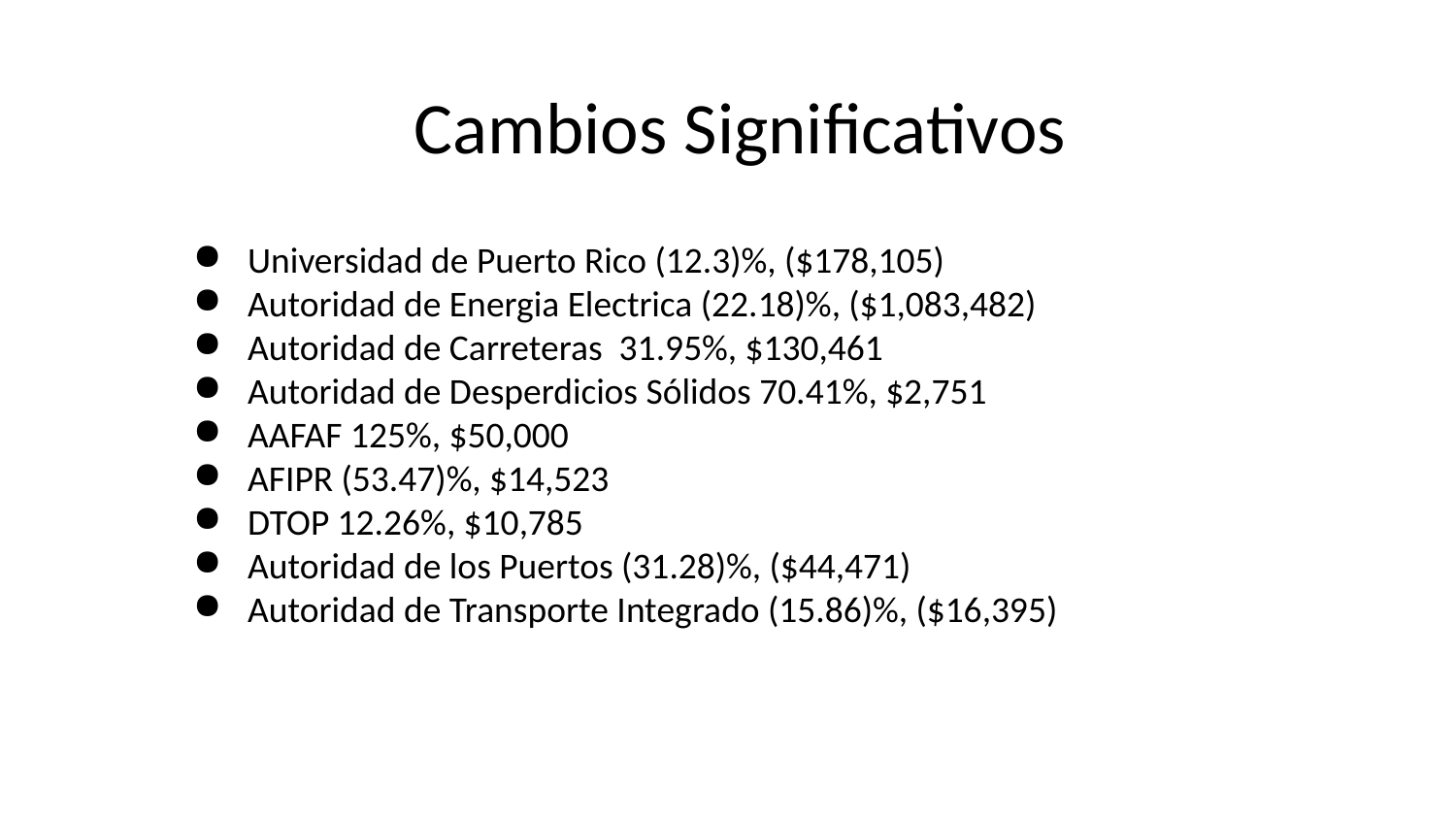

Cambios Significativos

Universidad de Puerto Rico (12.3)%, ($178,105)
Autoridad de Energia Electrica (22.18)%, ($1,083,482)
Autoridad de Carreteras  31.95%, $130,461
Autoridad de Desperdicios Sólidos 70.41%, $2,751
AAFAF 125%, $50,000
AFIPR (53.47)%, $14,523
DTOP 12.26%, $10,785
Autoridad de los Puertos (31.28)%, ($44,471)
Autoridad de Transporte Integrado (15.86)%, ($16,395)